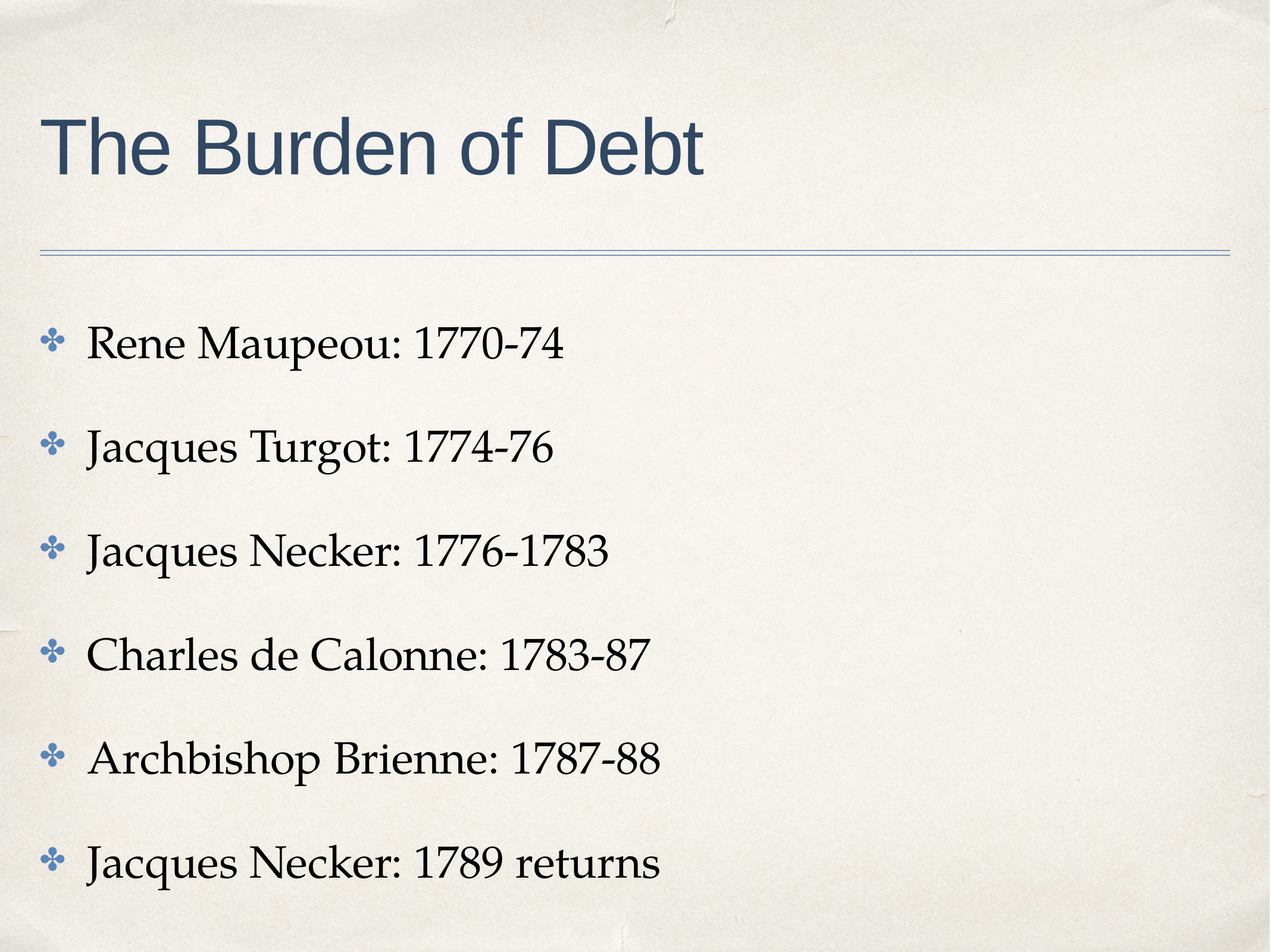

# The Burden of Debt
Rene Maupeou: 1770-74
Jacques Turgot: 1774-76
Jacques Necker: 1776-1783
Charles de Calonne: 1783-87
Archbishop Brienne: 1787-88
Jacques Necker: 1789 returns